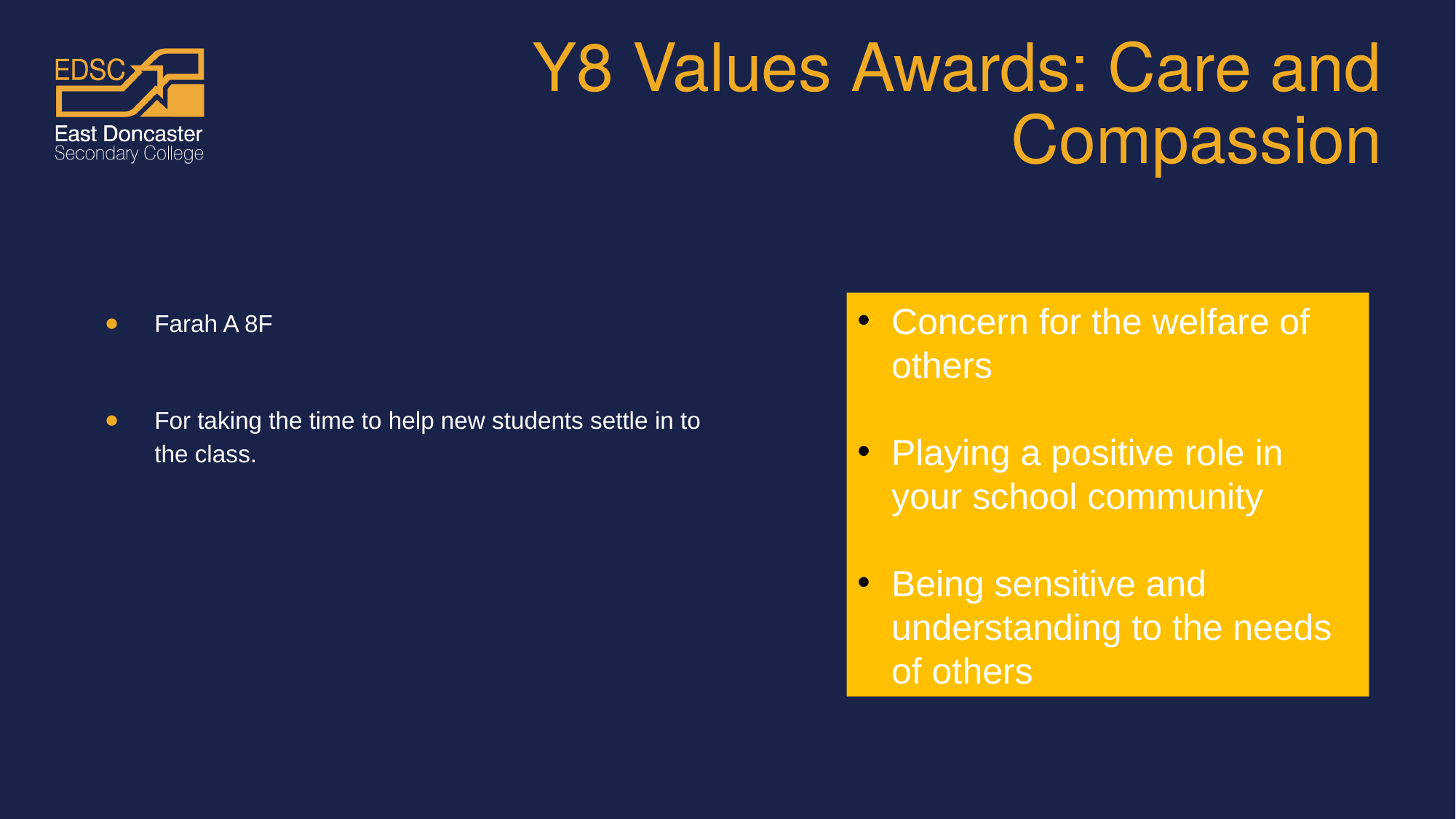

# Y8 Values Awards: Care and Compassion
Farah A 8F

For taking the time to help new students settle in to the class.
Concern for the welfare of others

Playing a positive role in your school community

Being sensitive and understanding to the needs of others